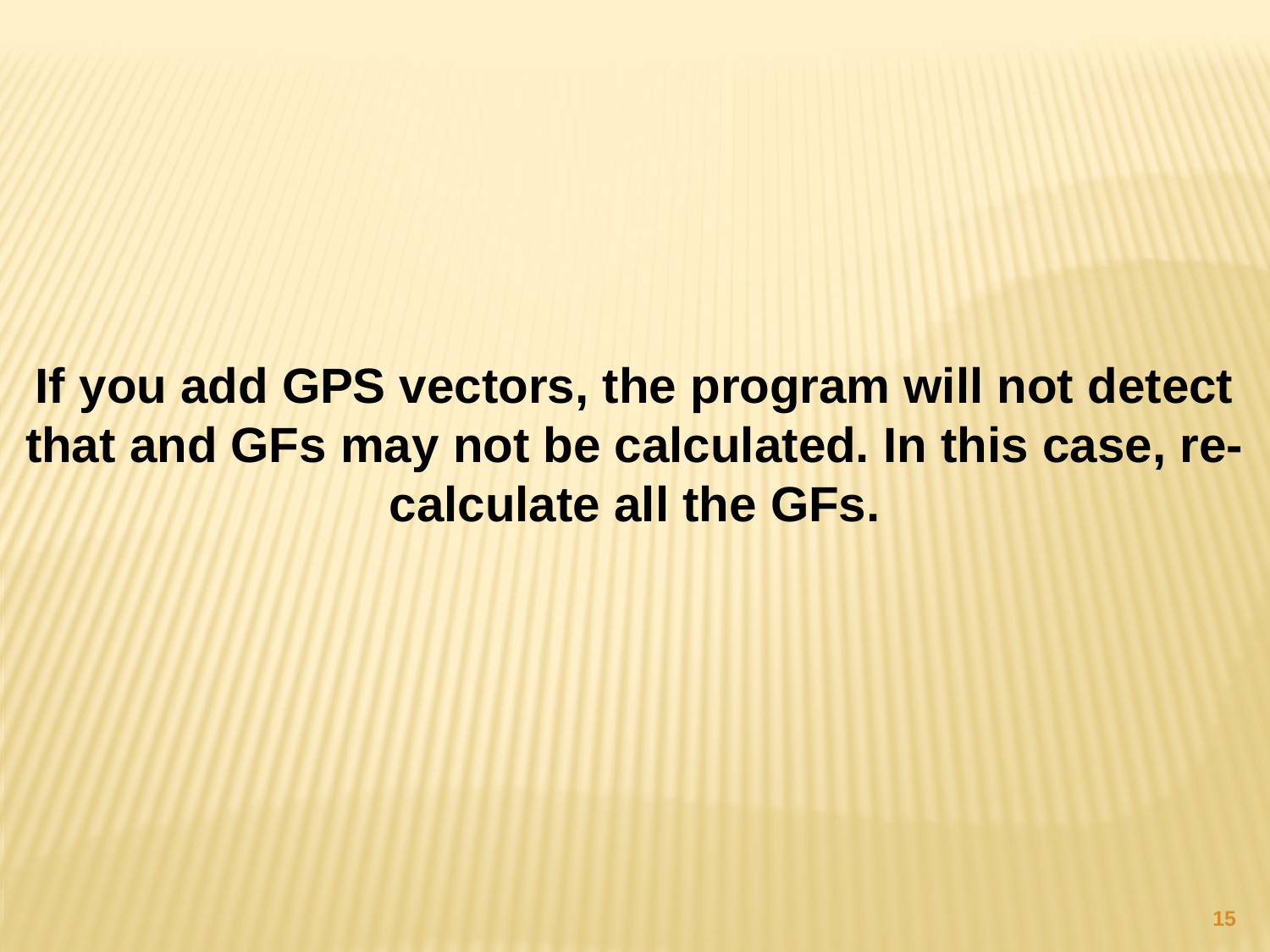

If you add GPS vectors, the program will not detect that and GFs may not be calculated. In this case, re-calculate all the GFs.
15